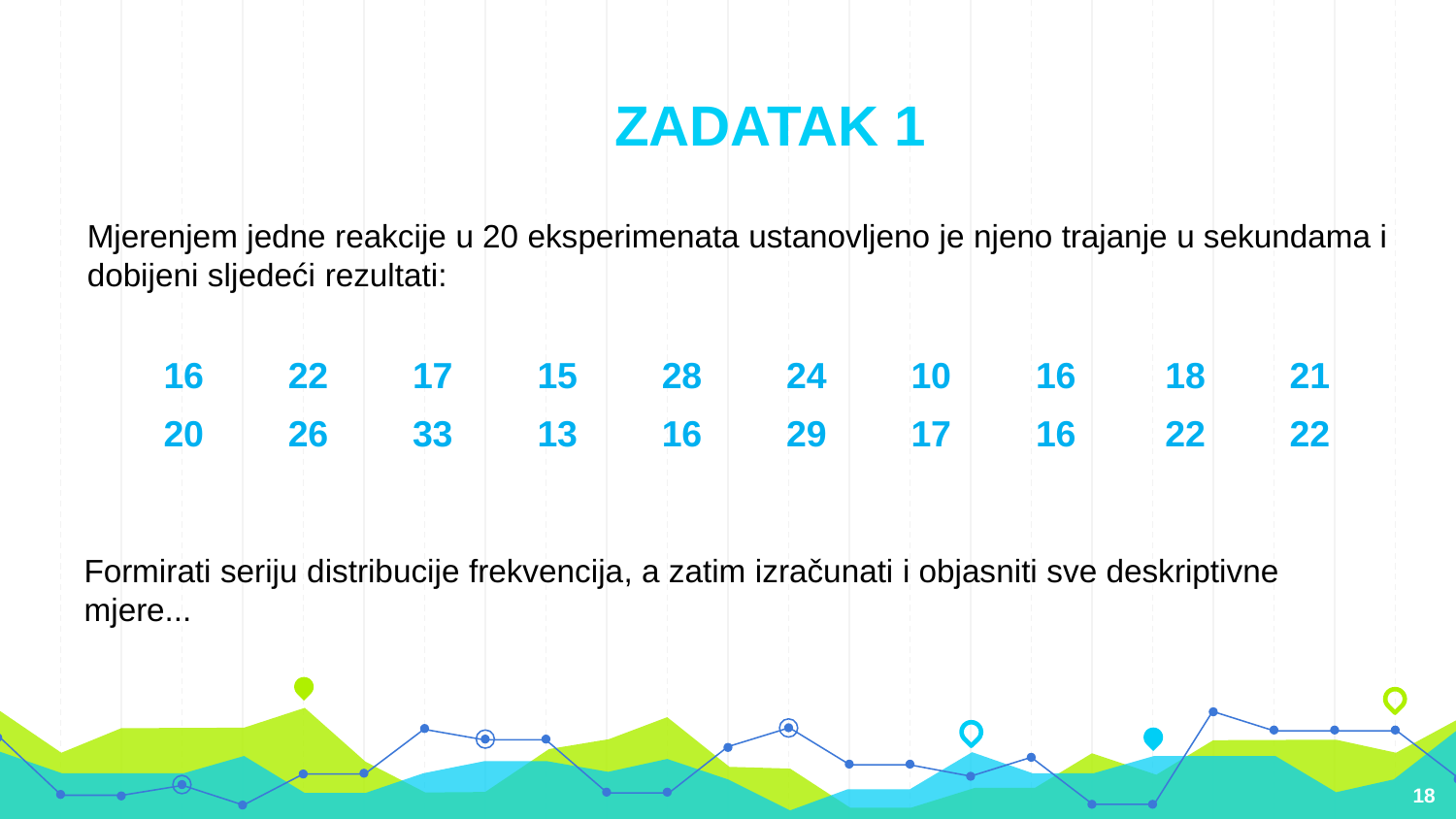

# ZADATAK 1
Mjerenjem jedne reakcije u 20 eksperimenata ustanovljeno je njeno trajanje u sekundama i dobijeni sljedeći rezultati:
| 16 | 22 | 17 | 15 | 28 | 24 | 10 | 16 | 18 | 21 |
| --- | --- | --- | --- | --- | --- | --- | --- | --- | --- |
| 20 | 26 | 33 | 13 | 16 | 29 | 17 | 16 | 22 | 22 |
Formirati seriju distribucije frekvencija, a zatim izračunati i objasniti sve deskriptivne mjere...
18